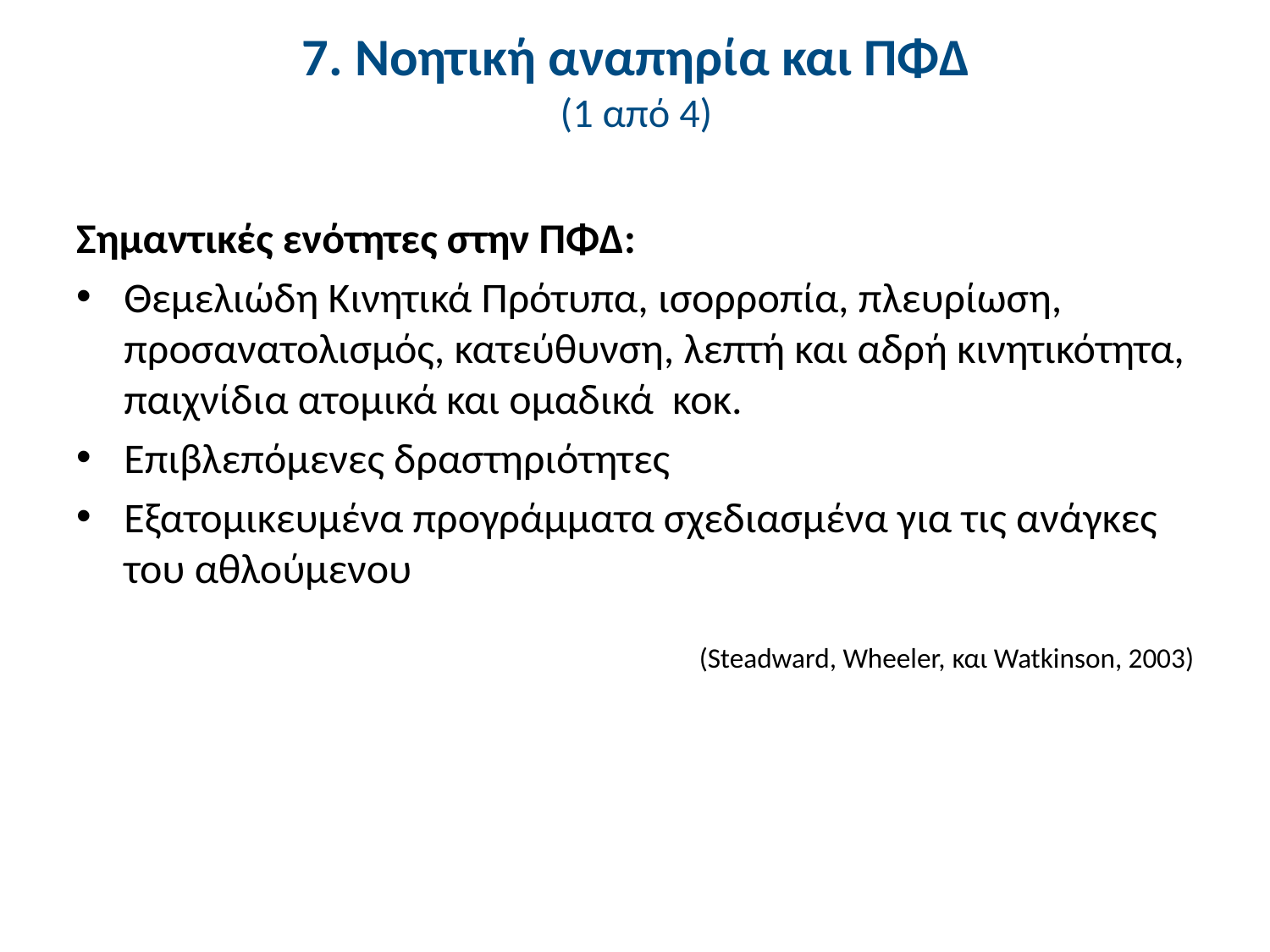

# 7. Νοητική αναπηρία και ΠΦΔ (1 από 4)

Σημαντικές ενότητες στην ΠΦΔ:
Θεμελιώδη Κινητικά Πρότυπα, ισορροπία, πλευρίωση, προσανατολισμός, κατεύθυνση, λεπτή και αδρή κινητικότητα, παιχνίδια ατομικά και ομαδικά  κοκ.
Επιβλεπόμενες δραστηριότητες
Εξατομικευμένα προγράμματα σχεδιασμένα για τις ανάγκες του αθλούμενου

(Steadward, Wheeler, και Watkinson, 2003)